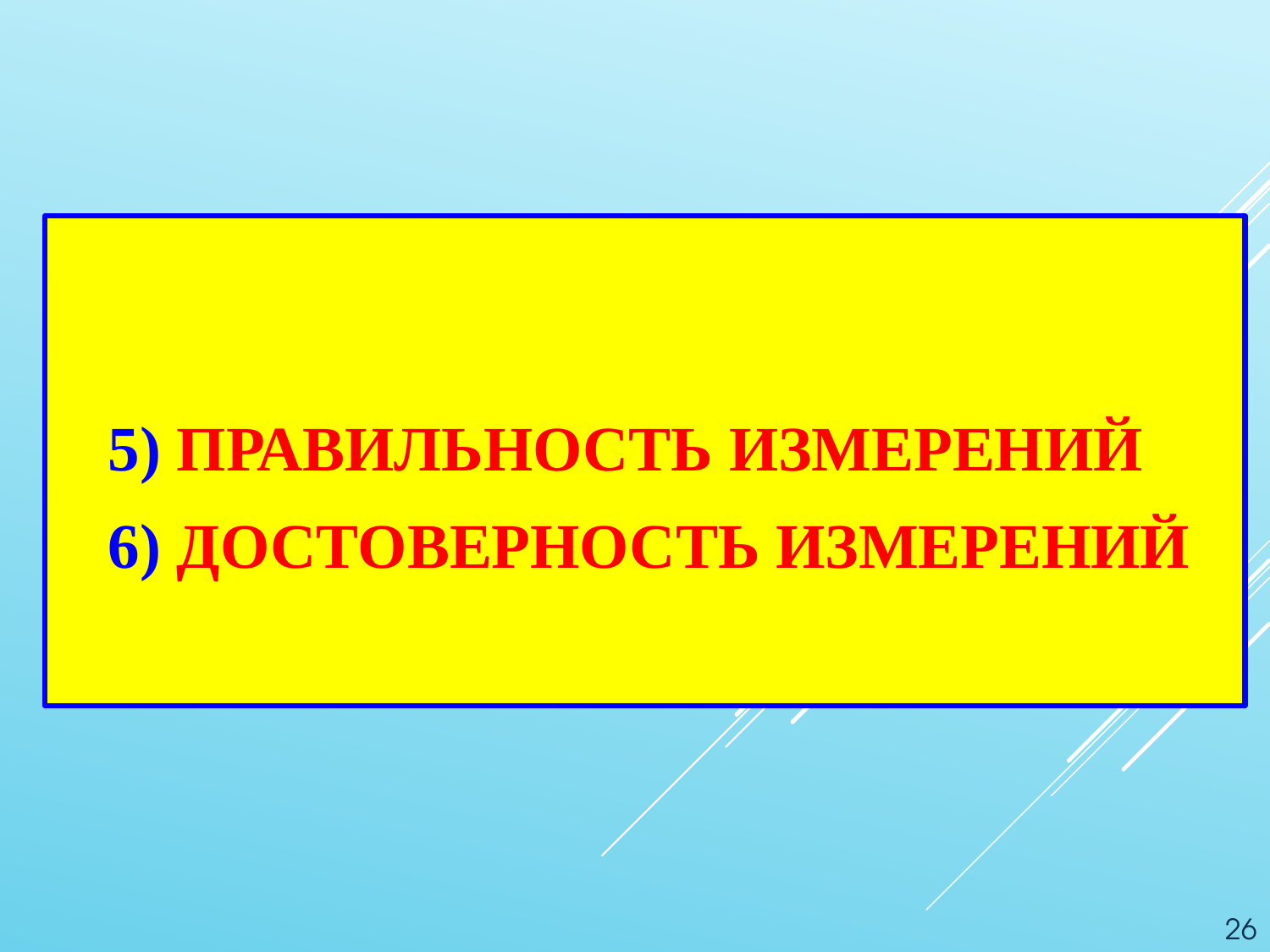

# 5) правильность ИЗМЕРЕНИЙ 6) достоверность измерений
26